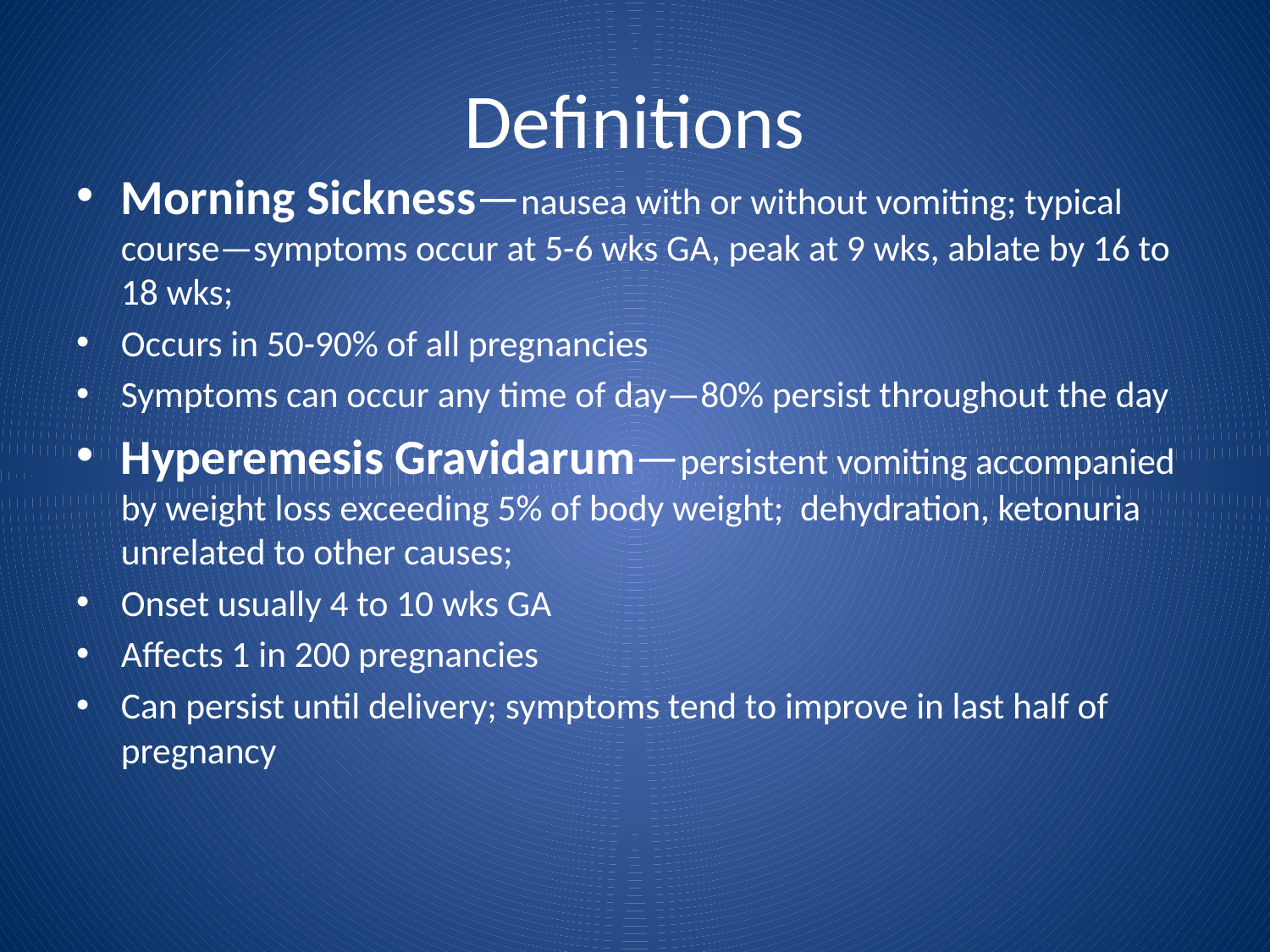

# Definitions
Morning Sickness—nausea with or without vomiting; typical course—symptoms occur at 5-6 wks GA, peak at 9 wks, ablate by 16 to 18 wks;
Occurs in 50-90% of all pregnancies
Symptoms can occur any time of day—80% persist throughout the day
Hyperemesis Gravidarum—persistent vomiting accompanied by weight loss exceeding 5% of body weight;  dehydration, ketonuria unrelated to other causes;
Onset usually 4 to 10 wks GA
Affects 1 in 200 pregnancies
Can persist until delivery; symptoms tend to improve in last half of pregnancy